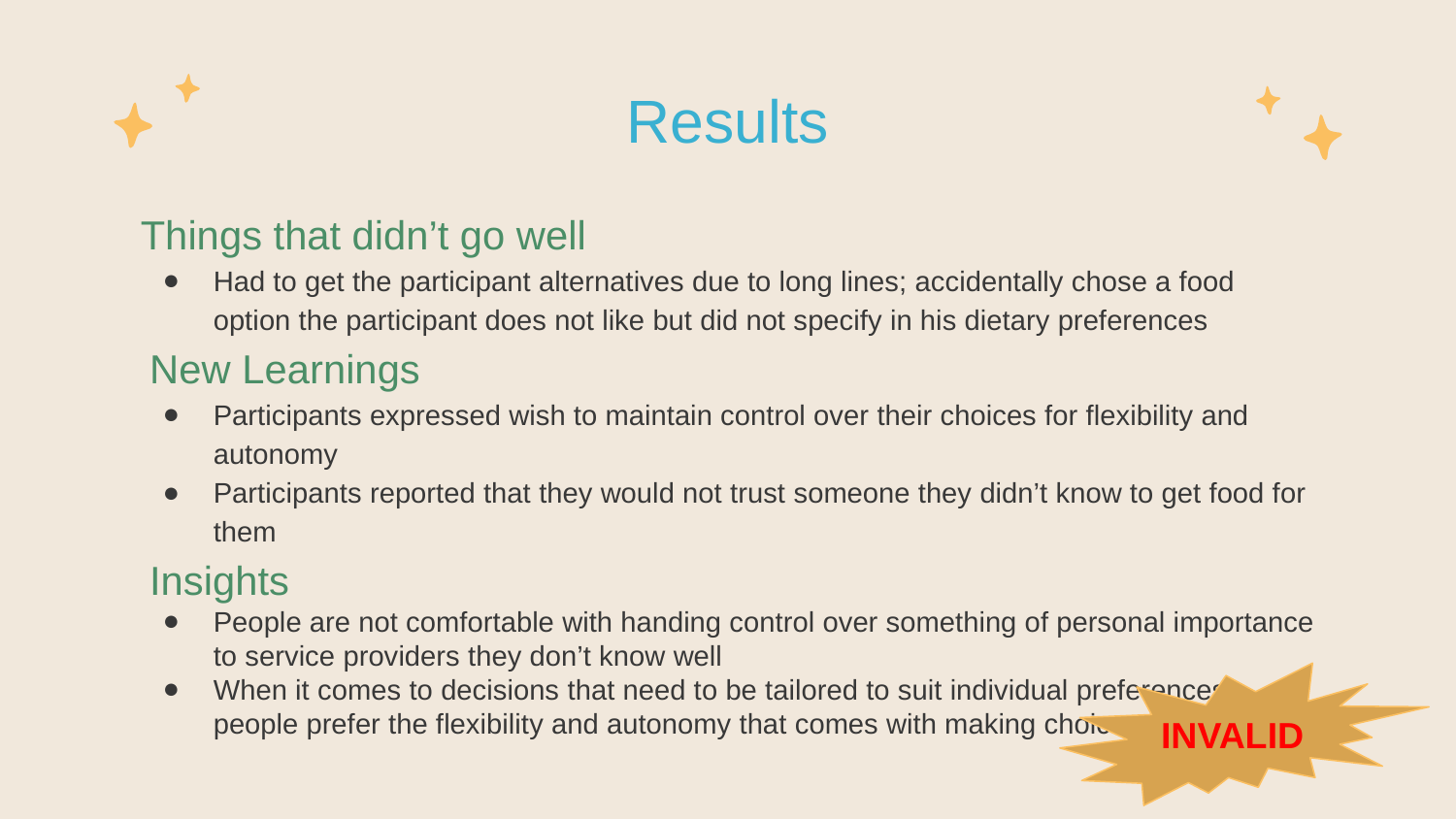

# Results

Things that didn’t go well
Had to get the participant alternatives due to long lines; accidentally chose a food option the participant does not like but did not specify in his dietary preferences
 New Learnings
Participants expressed wish to maintain control over their choices for flexibility and autonomy
Participants reported that they would not trust someone they didn’t know to get food for them
 Insights
People are not comfortable with handing control over something of personal importance to service providers they don’t know well
When it comes to decisions that need to be tailored to suit individual preferences, people prefer the flexibility and autonomy that comes with making choices themselves

INVALID